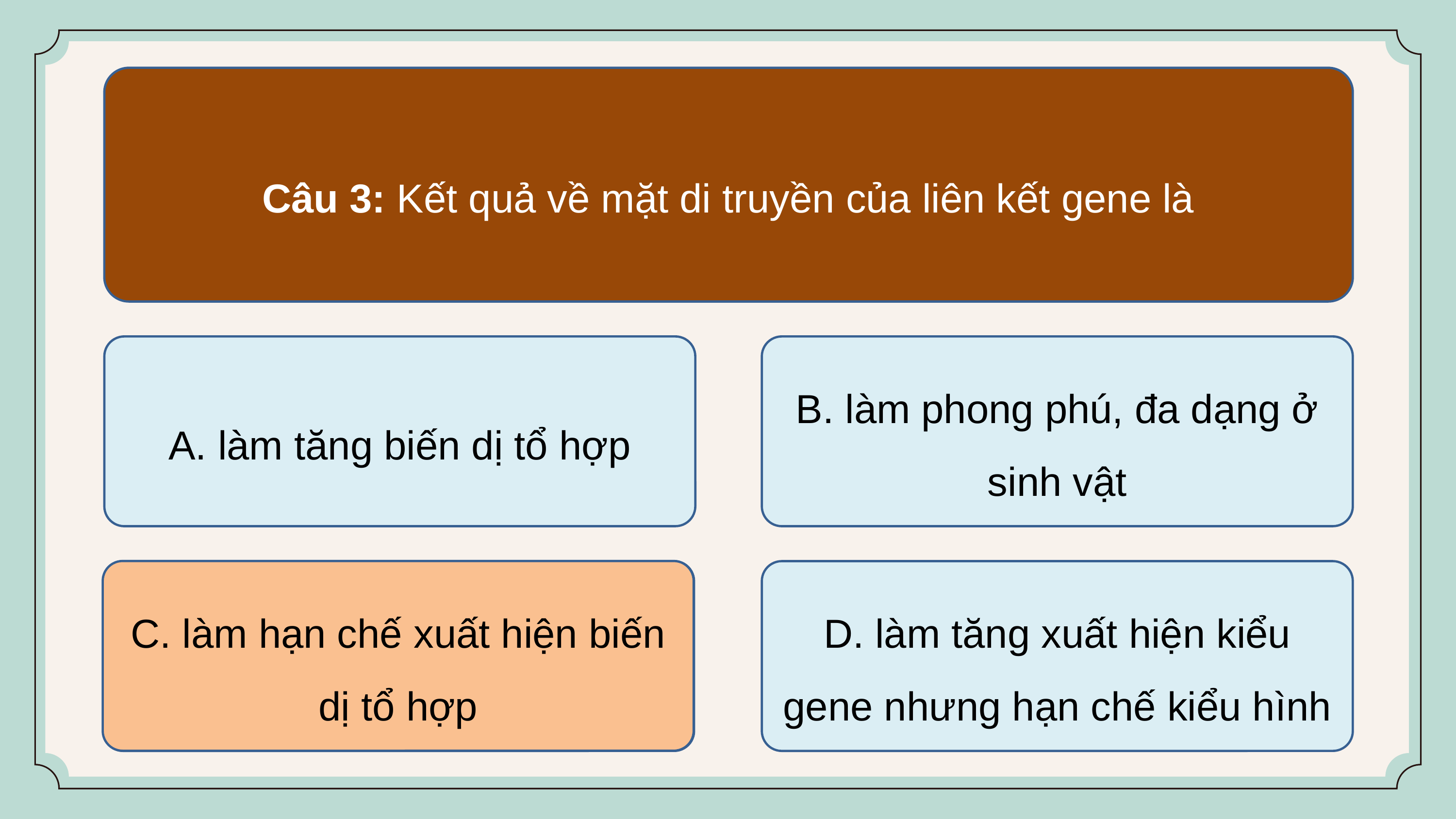

Câu 3: Kết quả về mặt di truyền của liên kết gene là
A. làm tăng biến dị tổ hợp
B. làm phong phú, đa dạng ở sinh vật
C. làm hạn chế xuất hiện biến dị tổ hợp
C. làm hạn chế xuất hiện biến dị tổ hợp
D. làm tăng xuất hiện kiểu gene nhưng hạn chế kiểu hình